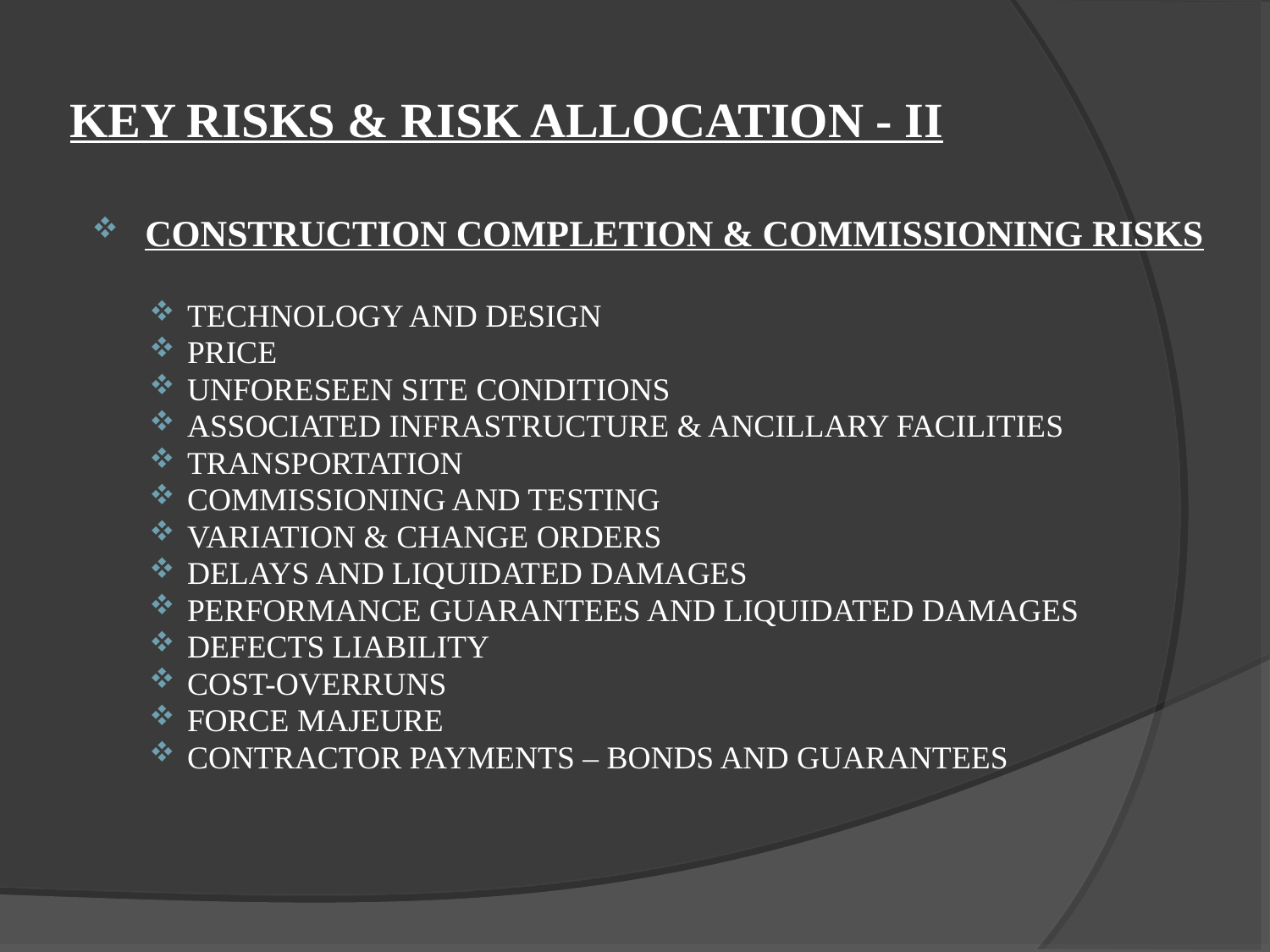

# Key Risks & Risk Allocation - II
CONSTRUCTION COMPLETION & COMMISSIONING RISKS

TECHNOLOGY AND DESIGN
PRICE
UNFORESEEN SITE CONDITIONS
ASSOCIATED INFRASTRUCTURE & ANCILLARY FACILITIES
TRANSPORTATION
COMMISSIONING AND TESTING
VARIATION & CHANGE ORDERS
DELAYS AND LIQUIDATED DAMAGES
PERFORMANCE GUARANTEES AND LIQUIDATED DAMAGES
DEFECTS LIABILITY
COST-OVERRUNS
FORCE MAJEURE
CONTRACTOR PAYMENTS – BONDS AND GUARANTEES